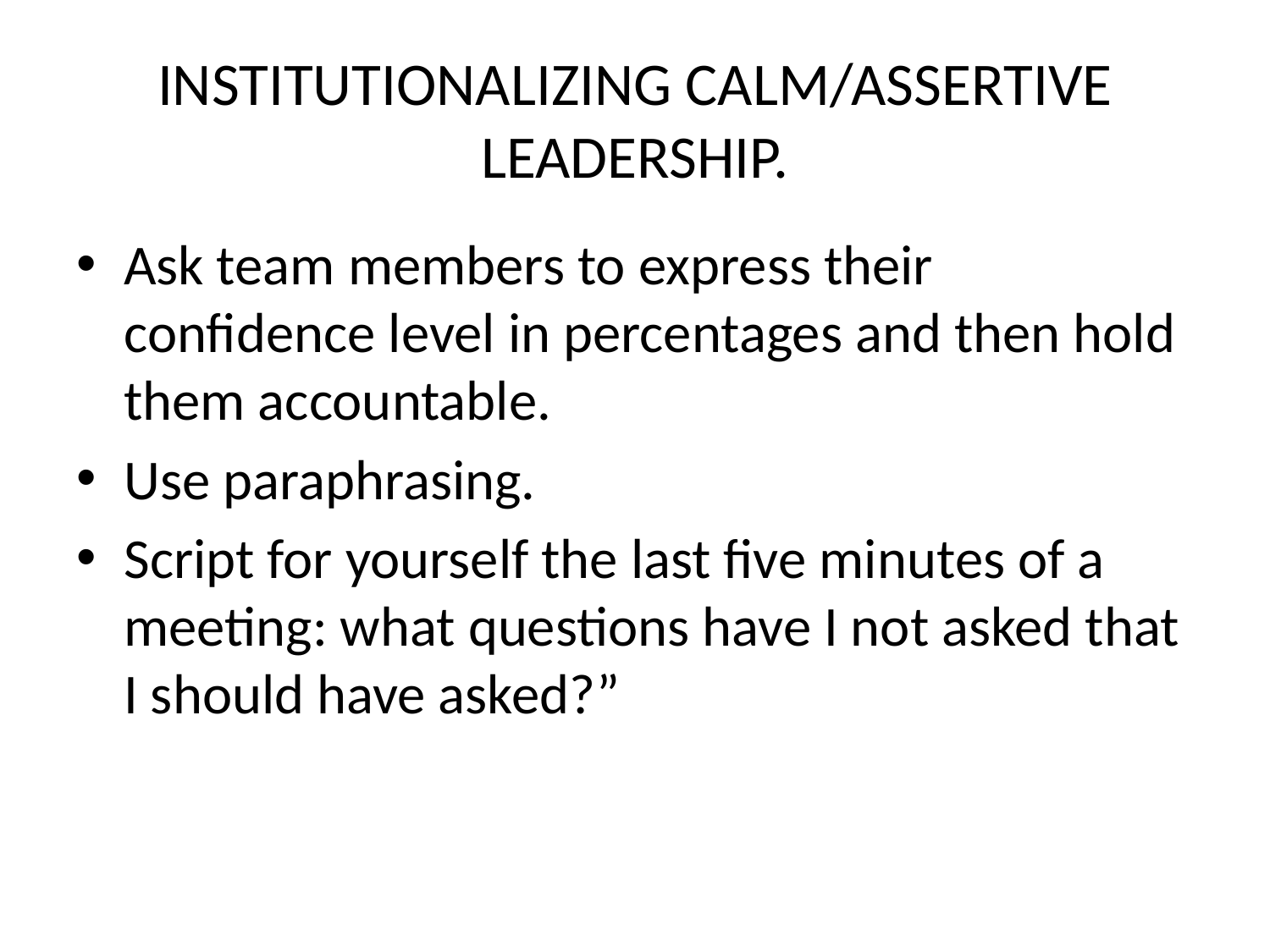

# INSTITUTIONALIZING CALM/ASSERTIVE LEADERSHIP.
Ask team members to express their confidence level in percentages and then hold them accountable.
Use paraphrasing.
Script for yourself the last five minutes of a meeting: what questions have I not asked that I should have asked?”